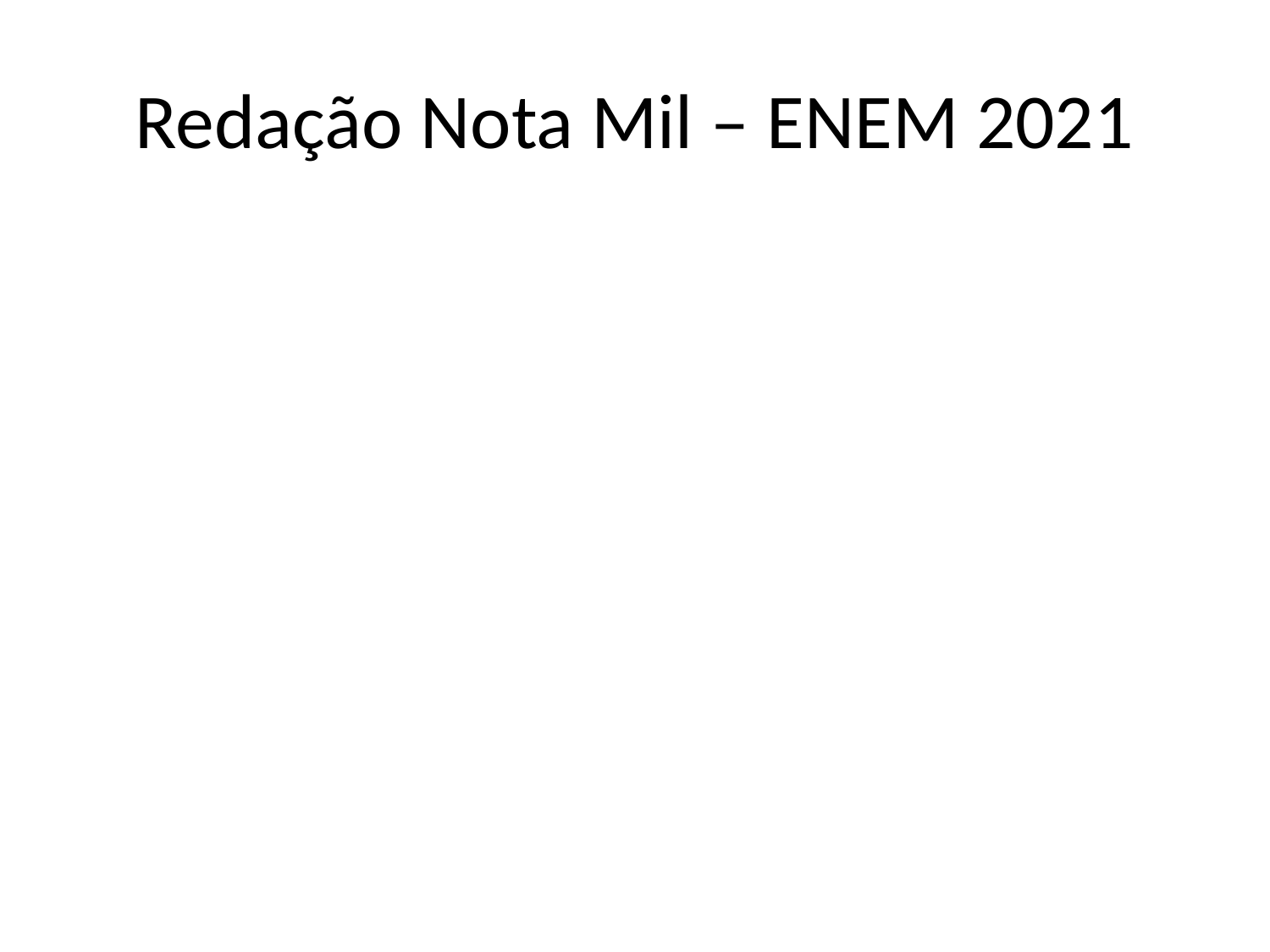

# Redação Nota Mil – ENEM 2021